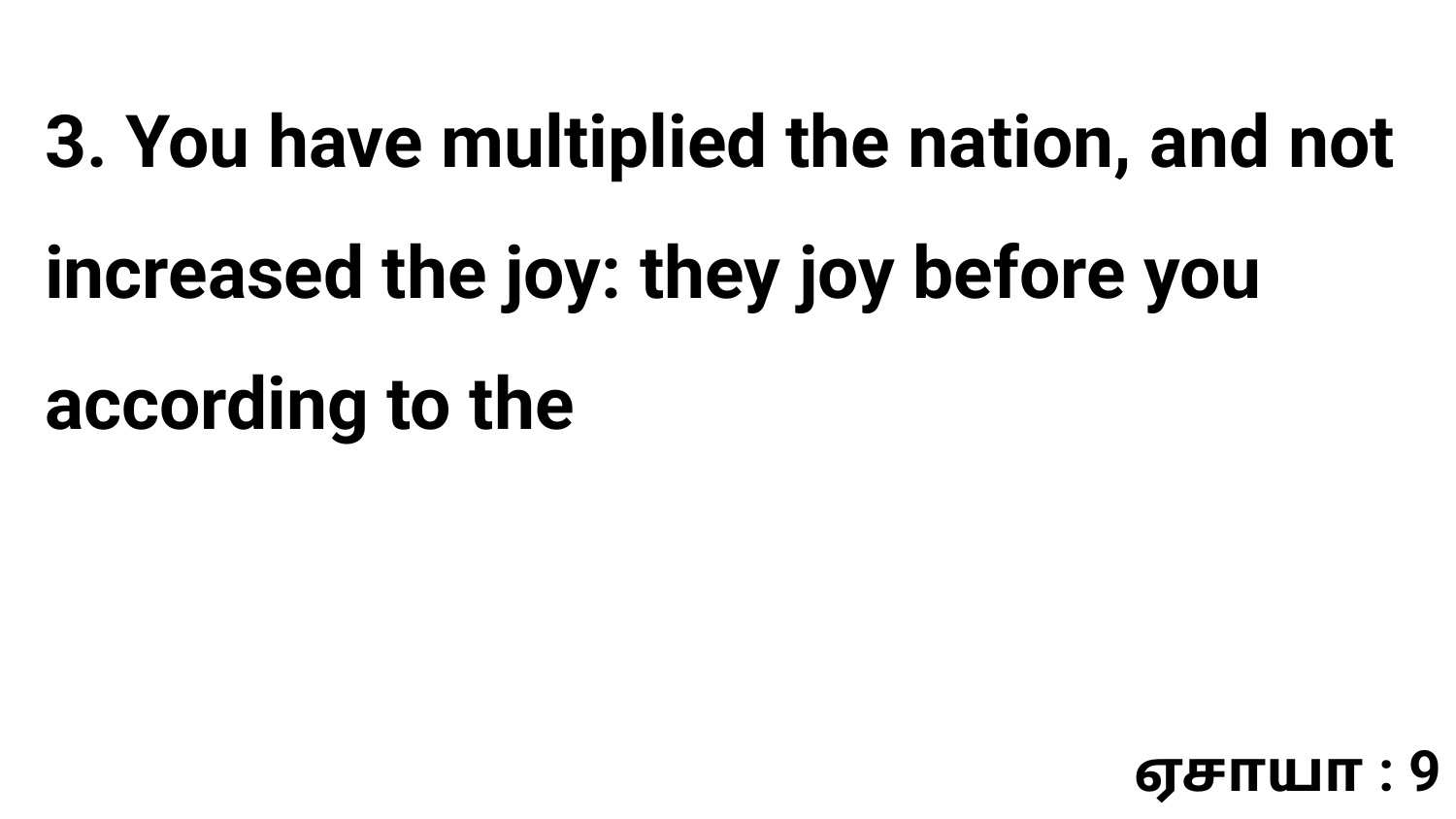

3. You have multiplied the nation, and not increased the joy: they joy before you according to the
ஏசாயா : 9